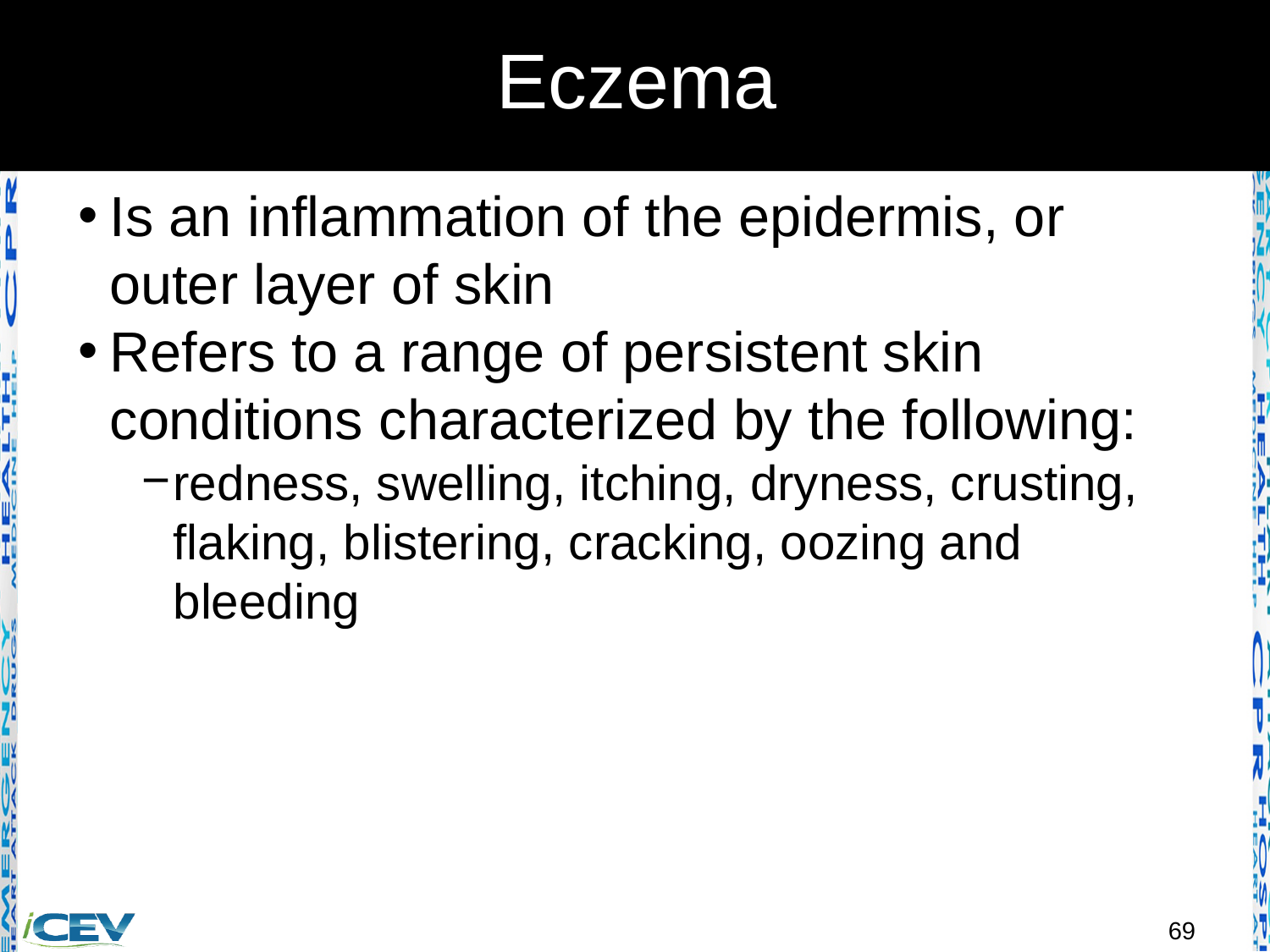

# Eczema
Is an inflammation of the epidermis, or outer layer of skin
Refers to a range of persistent skin conditions characterized by the following:
redness, swelling, itching, dryness, crusting, flaking, blistering, cracking, oozing and bleeding